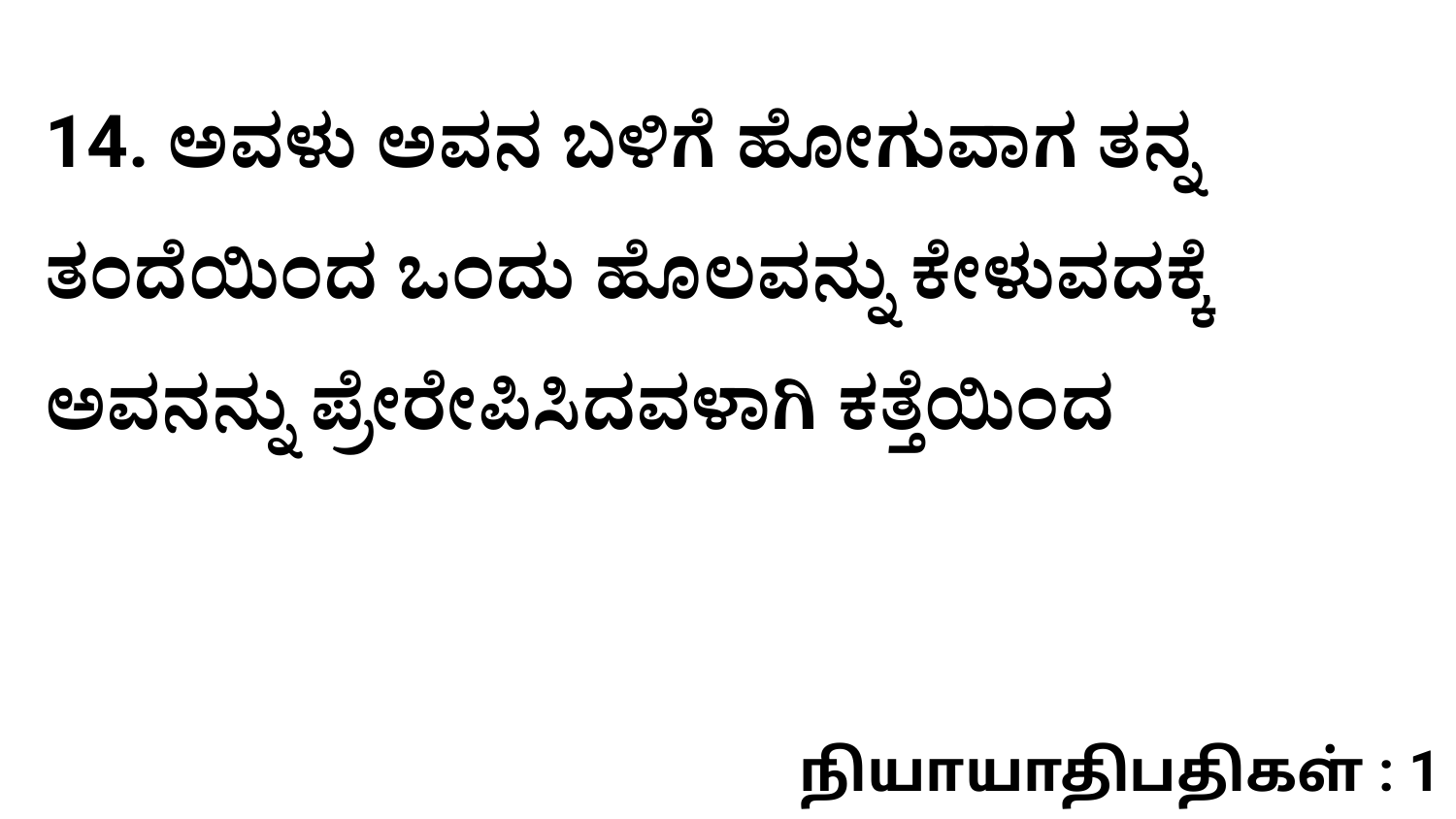

14. ಅವಳು ಅವನ ಬಳಿಗೆ ಹೋಗುವಾಗ ತನ್ನ ತಂದೆಯಿಂದ ಒಂದು ಹೊಲವನ್ನು ಕೇಳುವದಕ್ಕೆ ಅವನನ್ನು ಪ್ರೇರೇಪಿಸಿದವಳಾಗಿ ಕತ್ತೆಯಿಂದ
நியாயாதிபதிகள் : 1